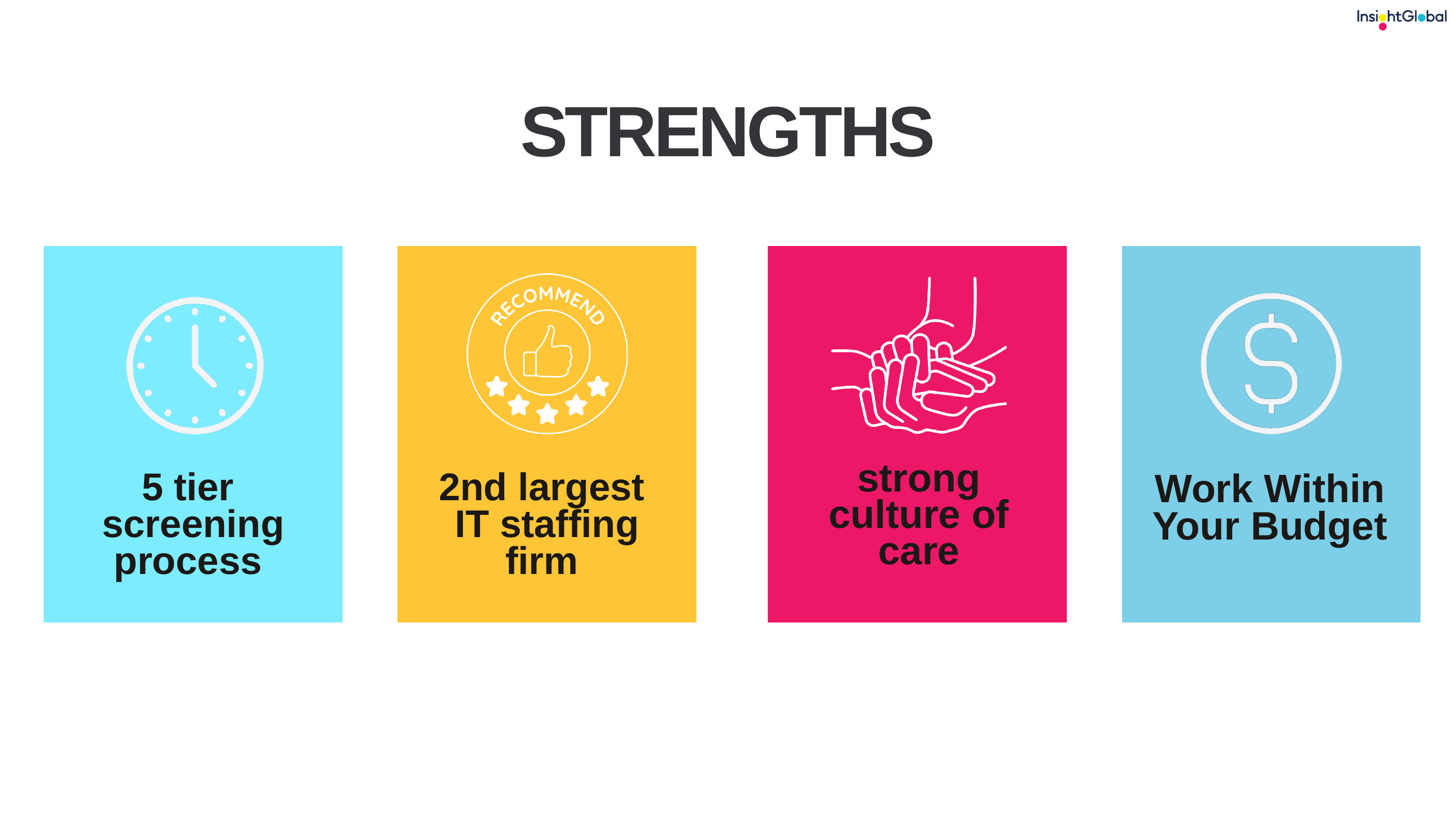

STRENGTHS

strong culture of care
5 tier
screening
process
2nd largest
IT staffing firm
Work Within Your Budget